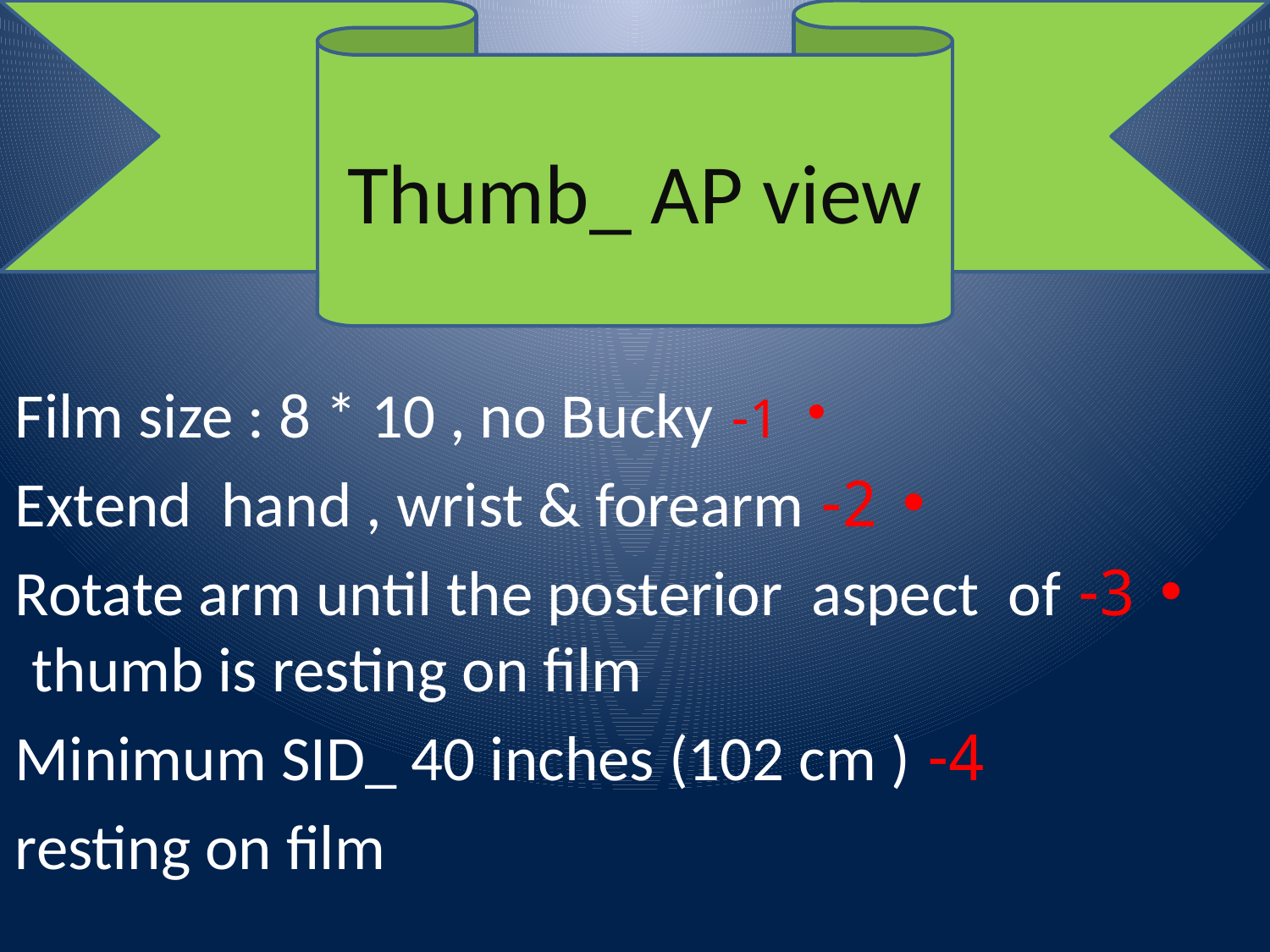

Thumb_ AP view
1- Film size : 8 * 10 , no Bucky
2- Extend  hand , wrist & forearm
3- Rotate arm until the posterior  aspect  of thumb is resting on film
4- Minimum SID_ 40 inches (102 cm )
resting on film